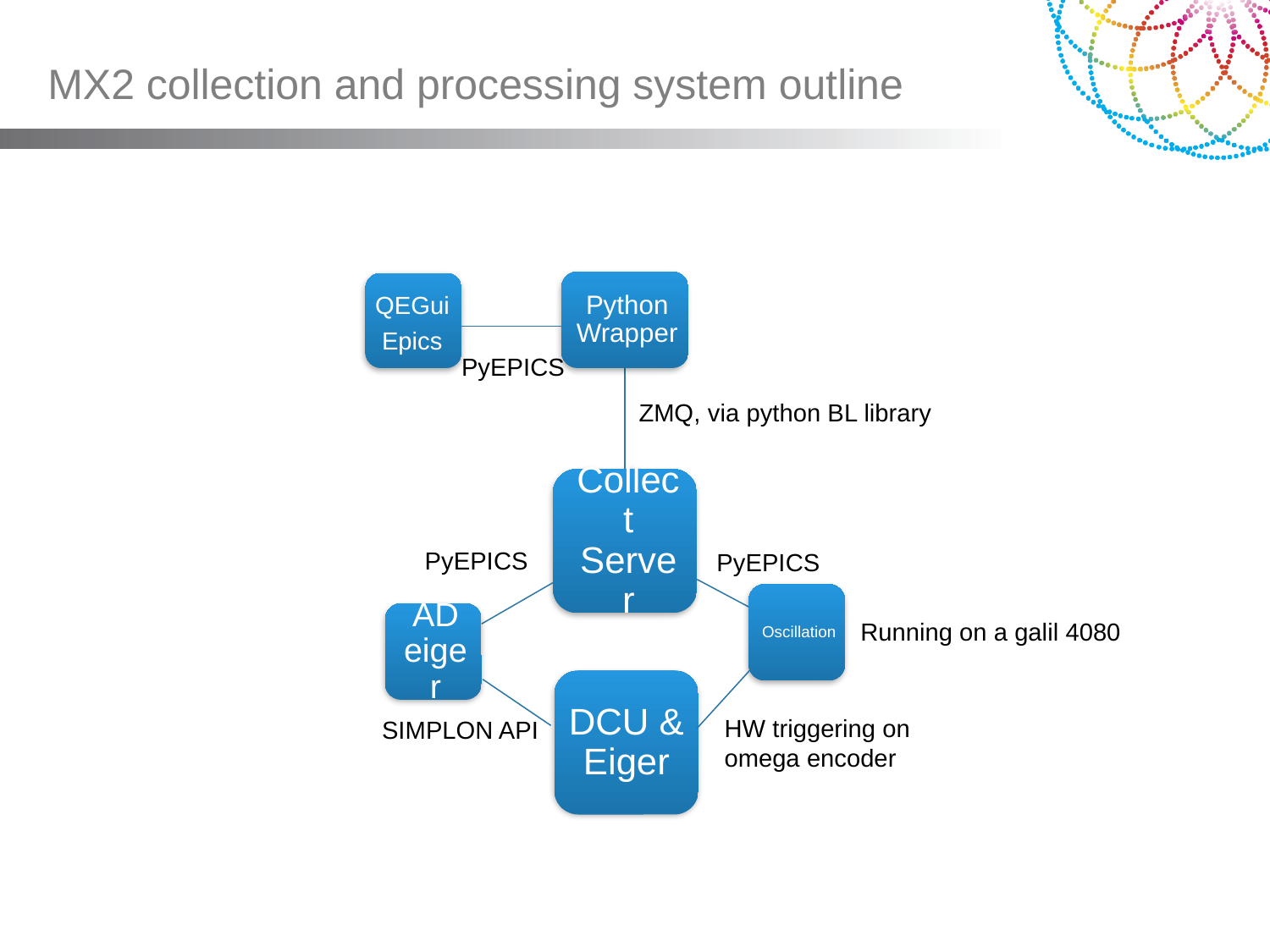

# MX2 collection and processing system outline
Collect Server
Python Wrapper
Oscillation
AD eiger

DCU & Eiger

QEGui
Epics

PyEPICS
ZMQ, via python BL library
PyEPICS
PyEPICS
Running on a galil 4080
HW triggering on omega encoder
SIMPLON API